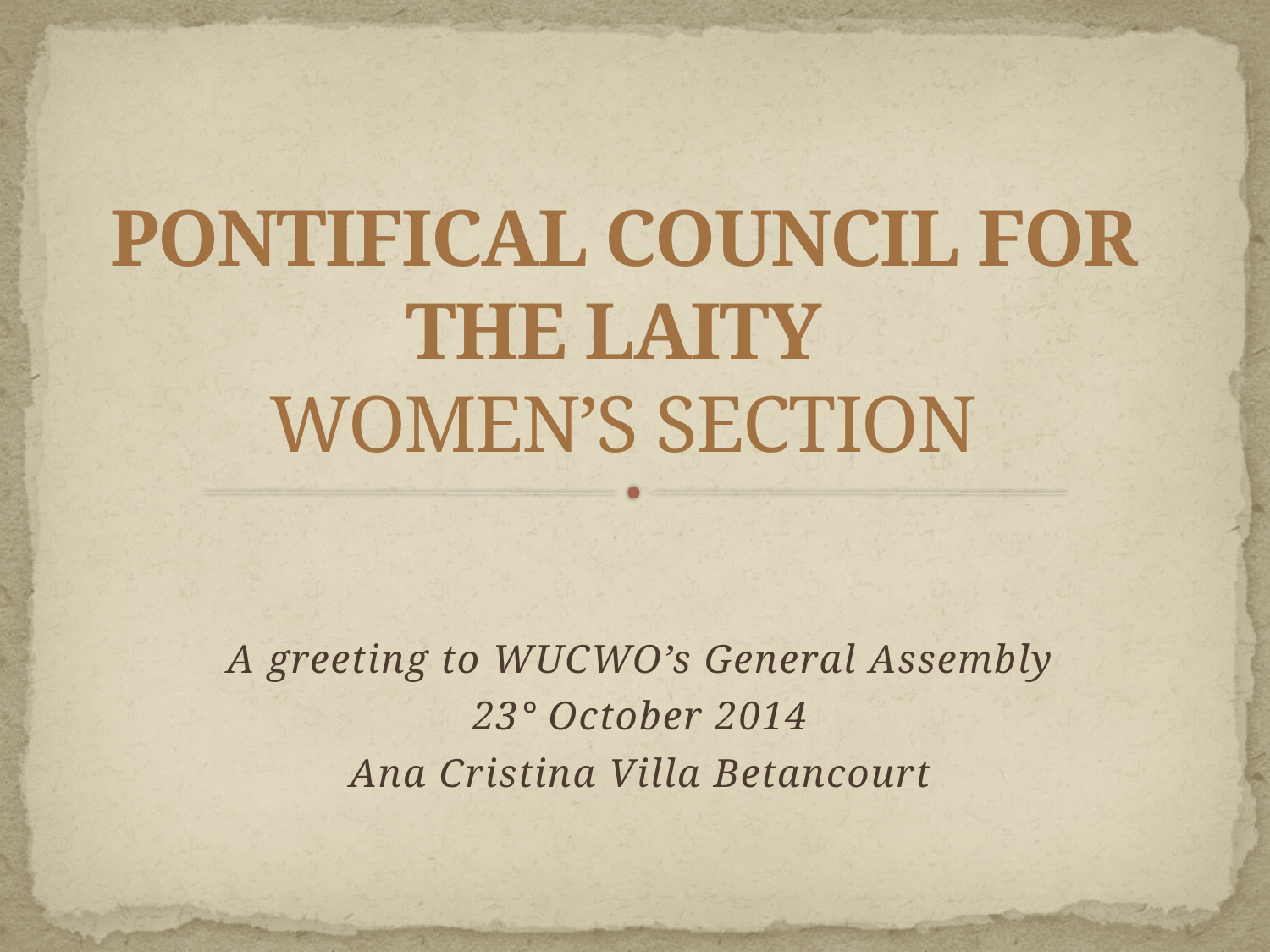

# Pontifical Council for the Laity Women’s Section

A greeting to WUCWO’s General Assembly
23° October 2014
Ana Cristina Villa Betancourt